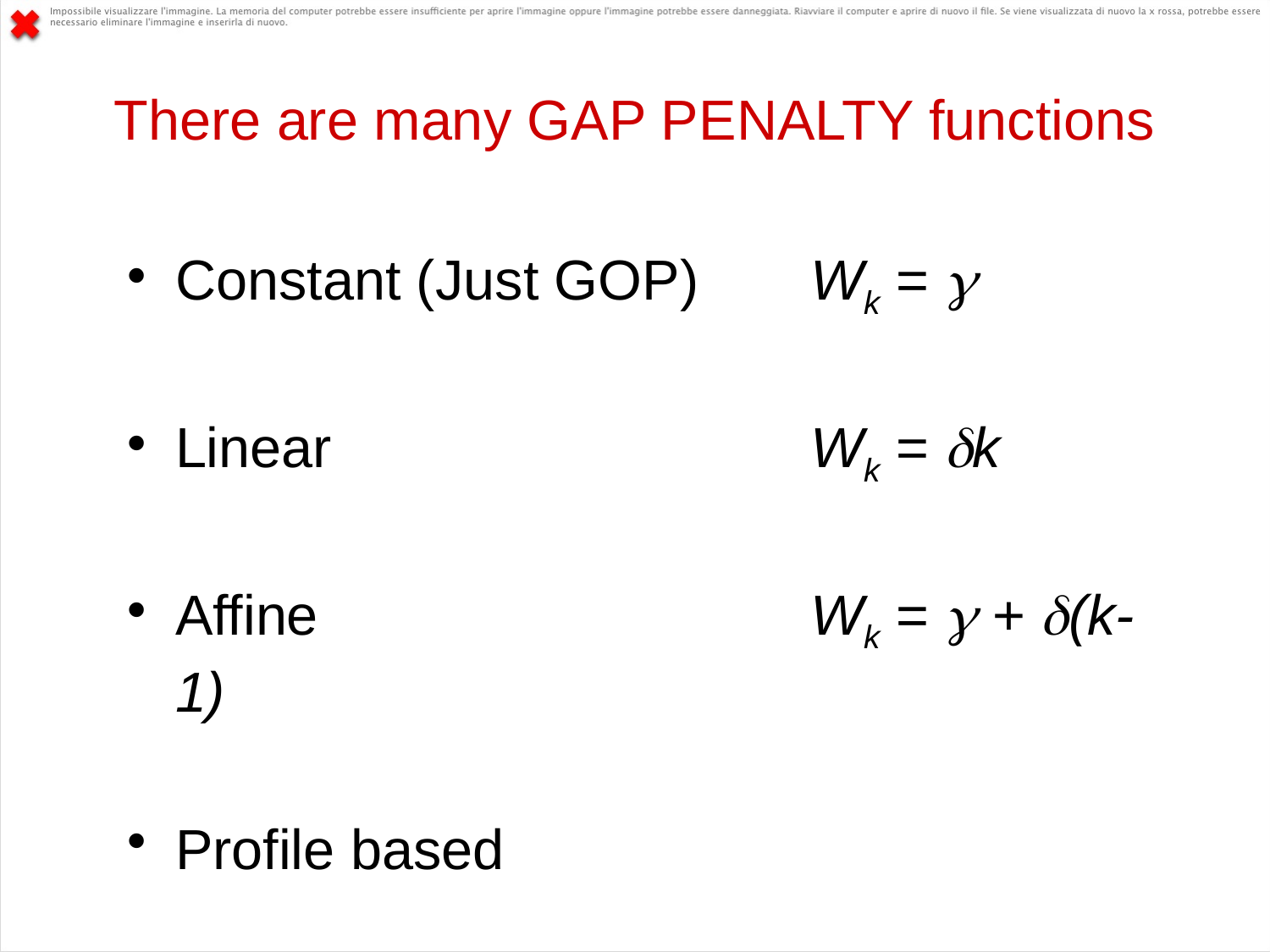

# There are many GAP PENALTY functions
Constant (Just GOP) 	Wk = γ

Linear				Wk = δk

Affine				Wk = γ + δ(k-1)

Profile based